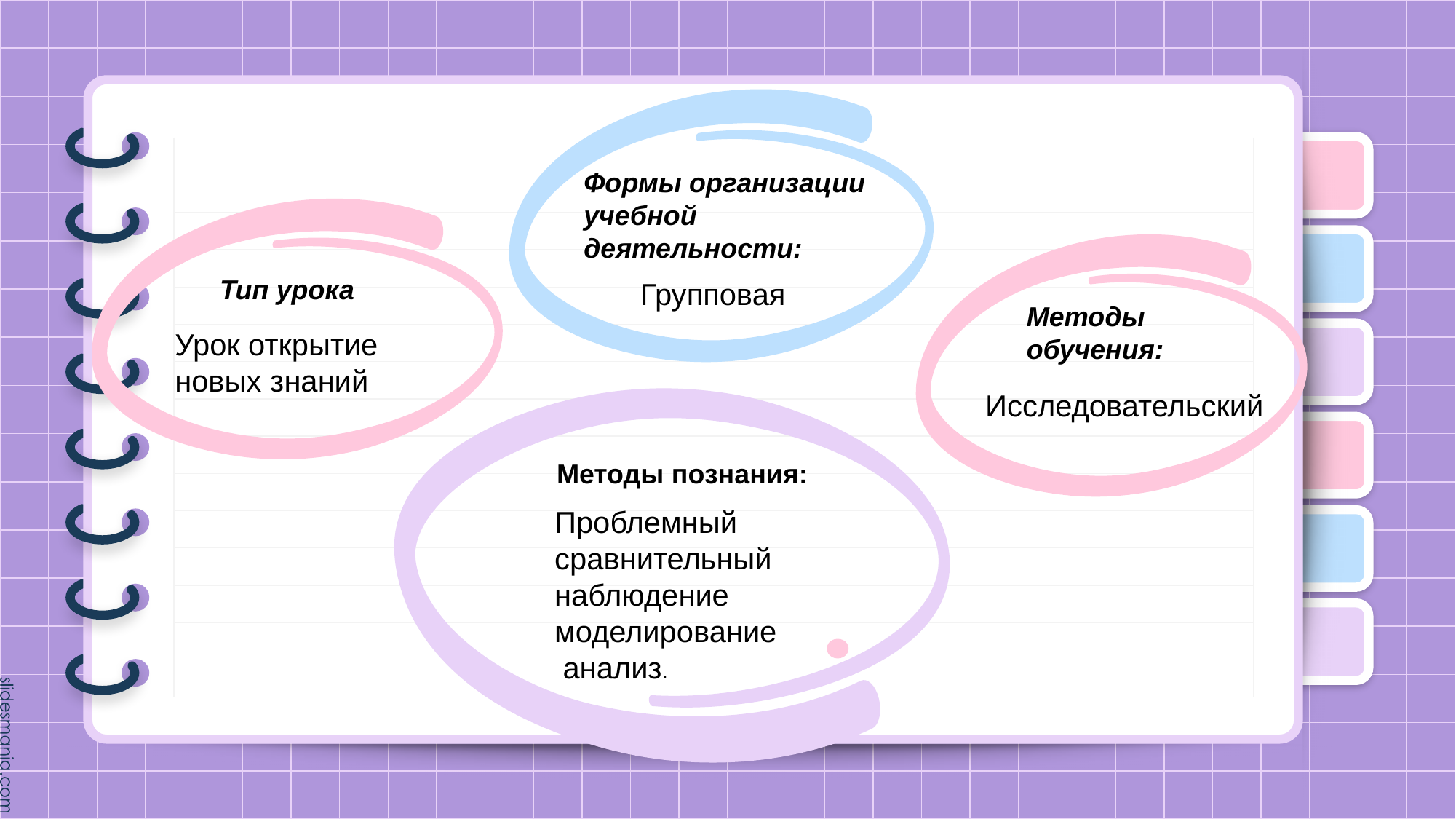

Формы организации учебной деятельности:

Тип урока
Групповая
Методы обучения:
Урок открытие новых знаний
Исследовательский

Методы познания:
Проблемный
сравнительный
наблюдение
моделирование
 анализ.